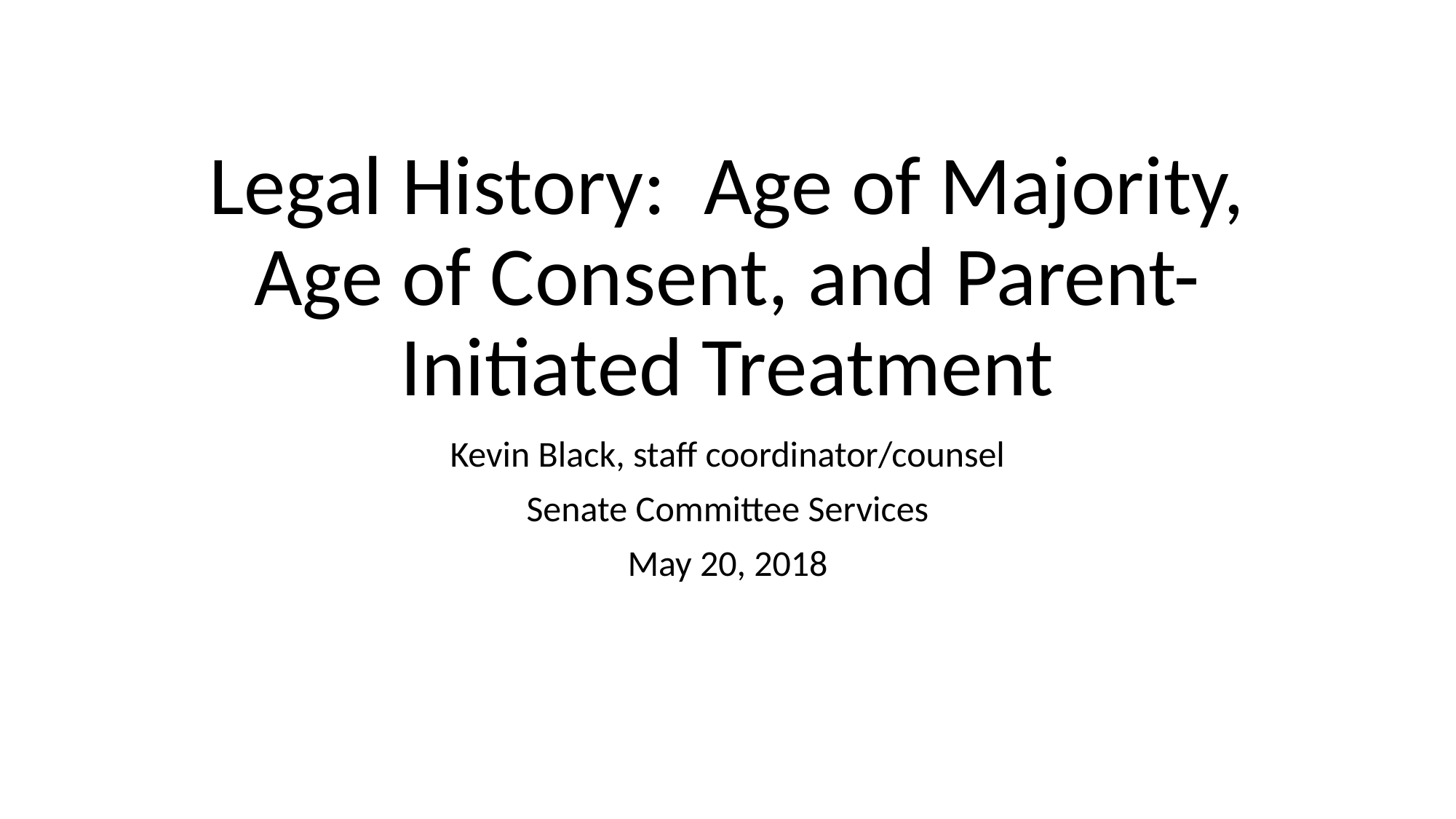

# Legal History:  Age of Majority, Age of Consent, and Parent-Initiated Treatment
Kevin Black, staff coordinator/counsel
Senate Committee Services
May 20, 2018